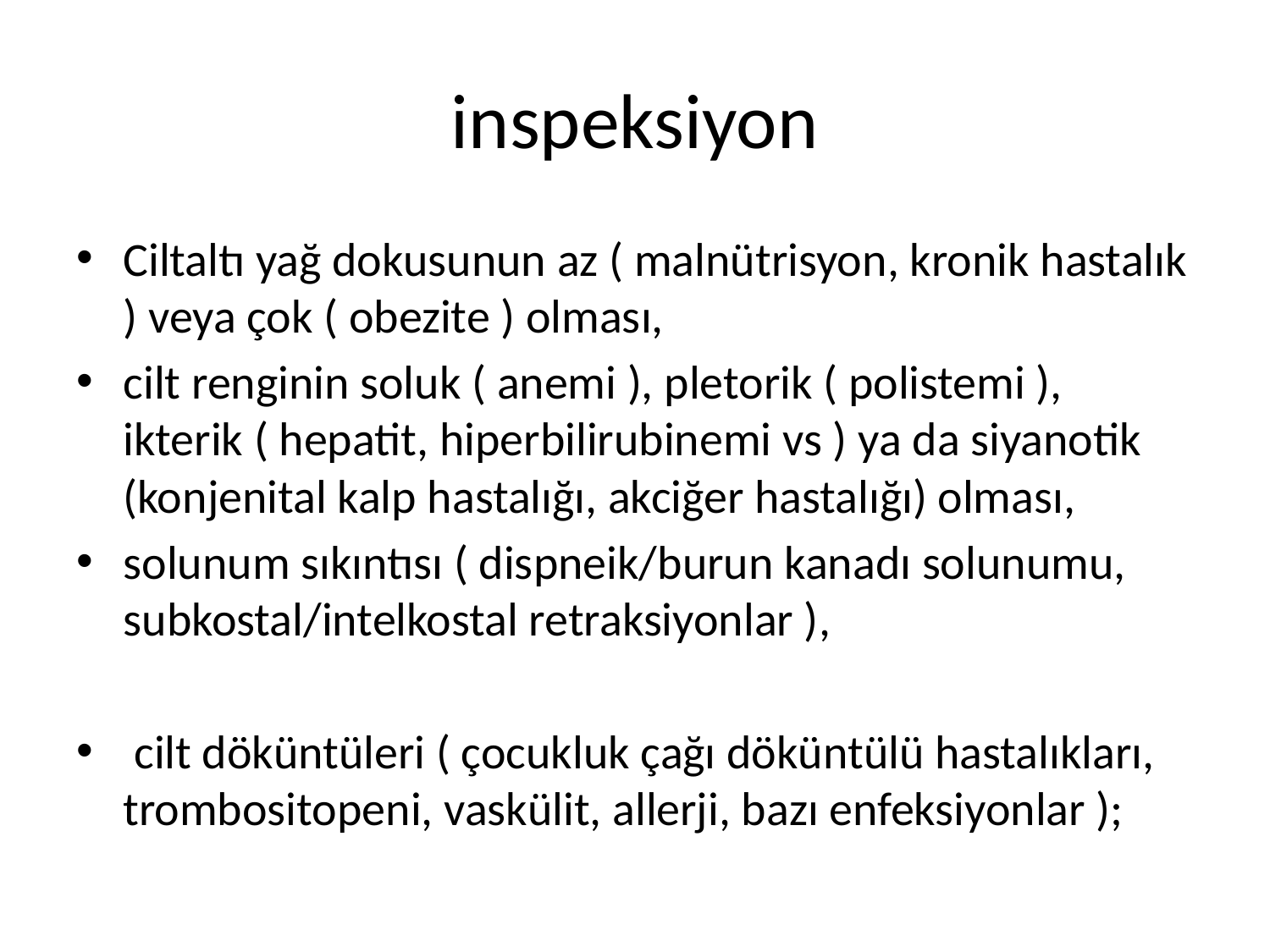

# inspeksiyon
Ciltaltı yağ dokusunun az ( malnütrisyon, kronik hastalık ) veya çok ( obezite ) olması,
cilt renginin soluk ( anemi ), pletorik ( polistemi ), ikterik ( hepatit, hiperbilirubinemi vs ) ya da siyanotik (konjenital kalp hastalığı, akciğer hastalığı) olması,
solunum sıkıntısı ( dispneik/burun kanadı solunumu, subkostal/intelkostal retraksiyonlar ),

 cilt döküntüleri ( çocukluk çağı döküntülü hastalıkları, trombositopeni, vaskülit, allerji, bazı enfeksiyonlar );